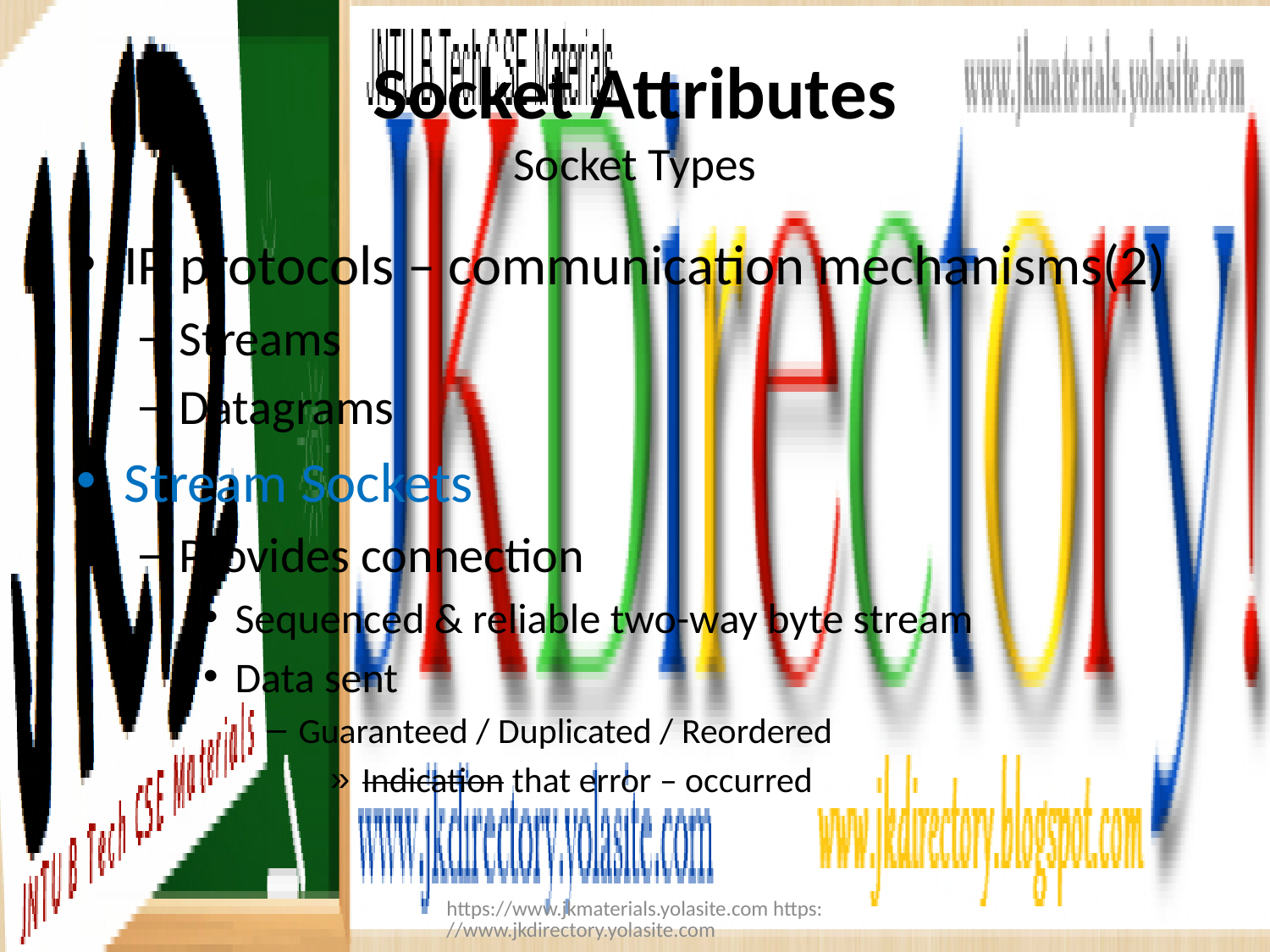

# Socket Attributes Socket Types
IP protocols – communication mechanisms(2)
Streams
Datagrams
Stream Sockets
Provides connection
Sequenced & reliable two-way byte stream
Data sent
Guaranteed / Duplicated / Reordered
Indication that error – occurred
https://www.jkmaterials.yolasite.com https://www.jkdirectory.yolasite.com